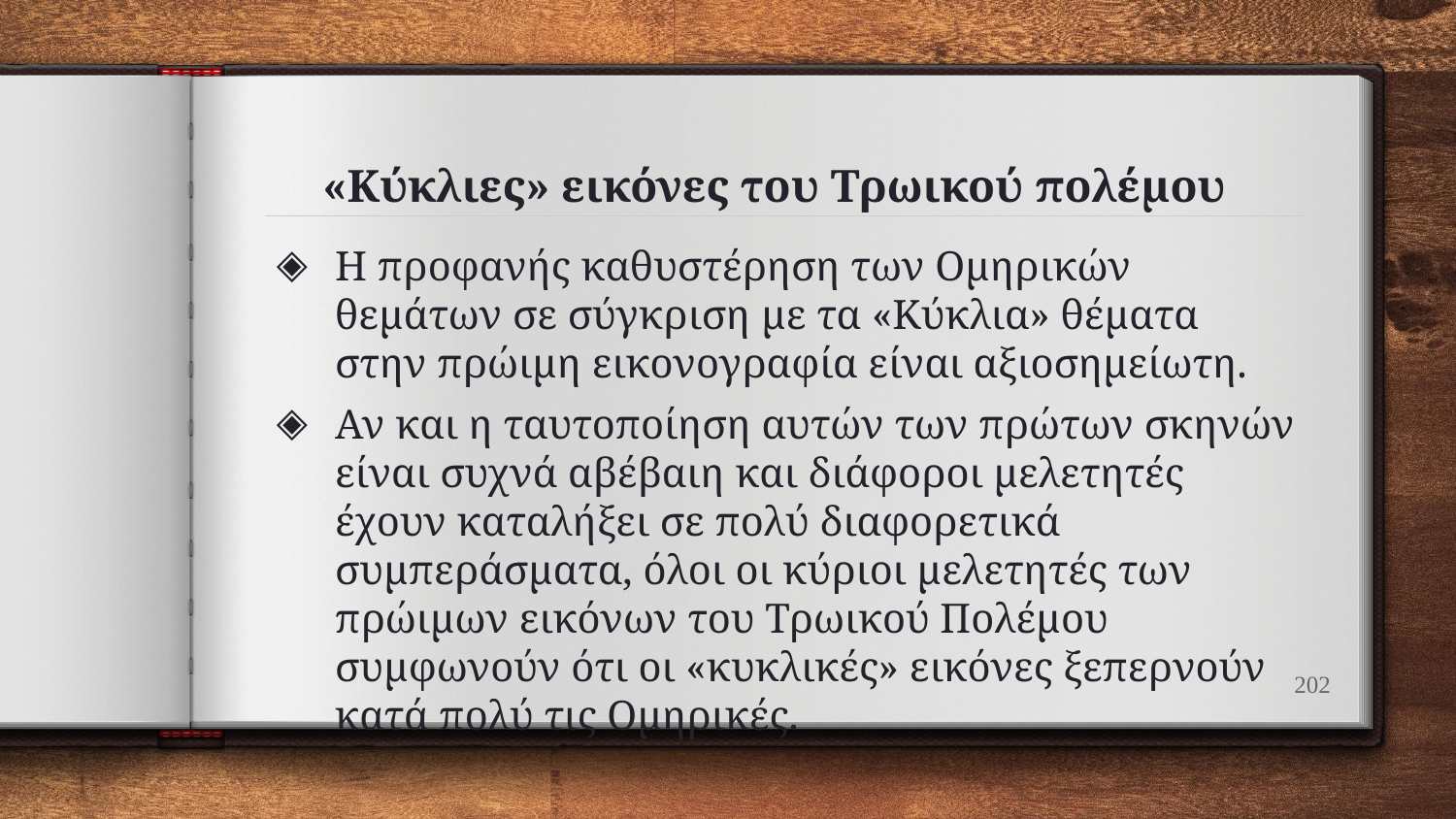

# «Κύκλιες» εικόνες του Τρωικού πολέμου
H προφανής καθυστέρηση των Ομηρικών θεμάτων σε σύγκριση με τα «Κύκλια» θέματα στην πρώιμη εικονογραφία είναι αξιοσημείωτη.
Αν και η ταυτοποίηση αυτών των πρώτων σκηνών είναι συχνά αβέβαιη και διάφοροι μελετητές έχουν καταλήξει σε πολύ διαφορετικά συμπεράσματα, όλοι οι κύριοι μελετητές των πρώιμων εικόνων του Τρωικού Πολέμου συμφωνούν ότι οι «κυκλικές» εικόνες ξεπερνούν κατά πολύ τις Ομηρικές.

202